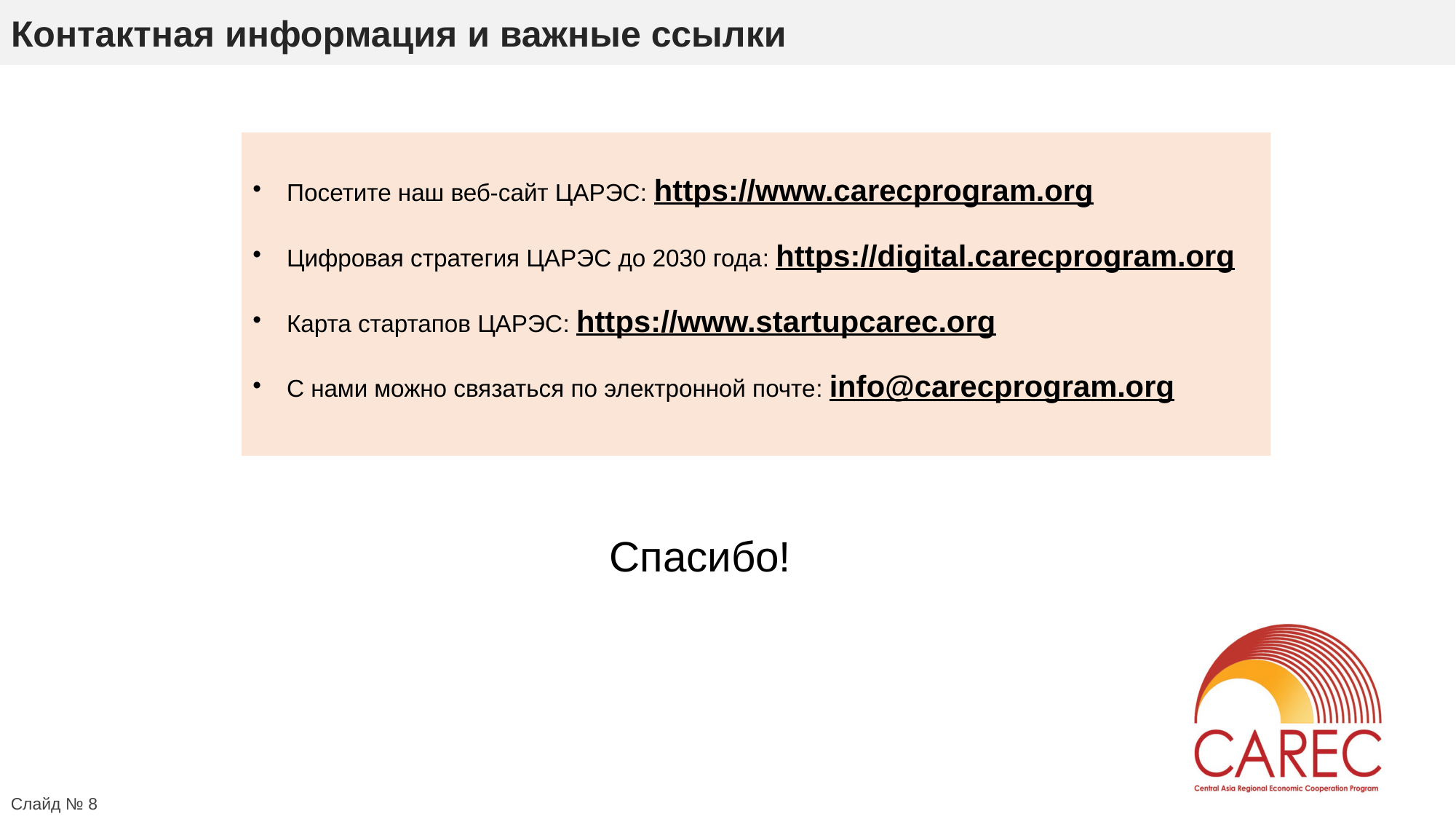

Контактная информация и важные ссылки

Посетите наш веб-сайт ЦАРЭС: https://www.carecprogram.org

Цифровая стратегия ЦАРЭС до 2030 года: https://digital.carecprogram.org

Карта стартапов ЦАРЭС: https://www.startupcarec.org

С нами можно связаться по электронной почте: info@carecprogram.org
Спасибо!
Слайд № 8